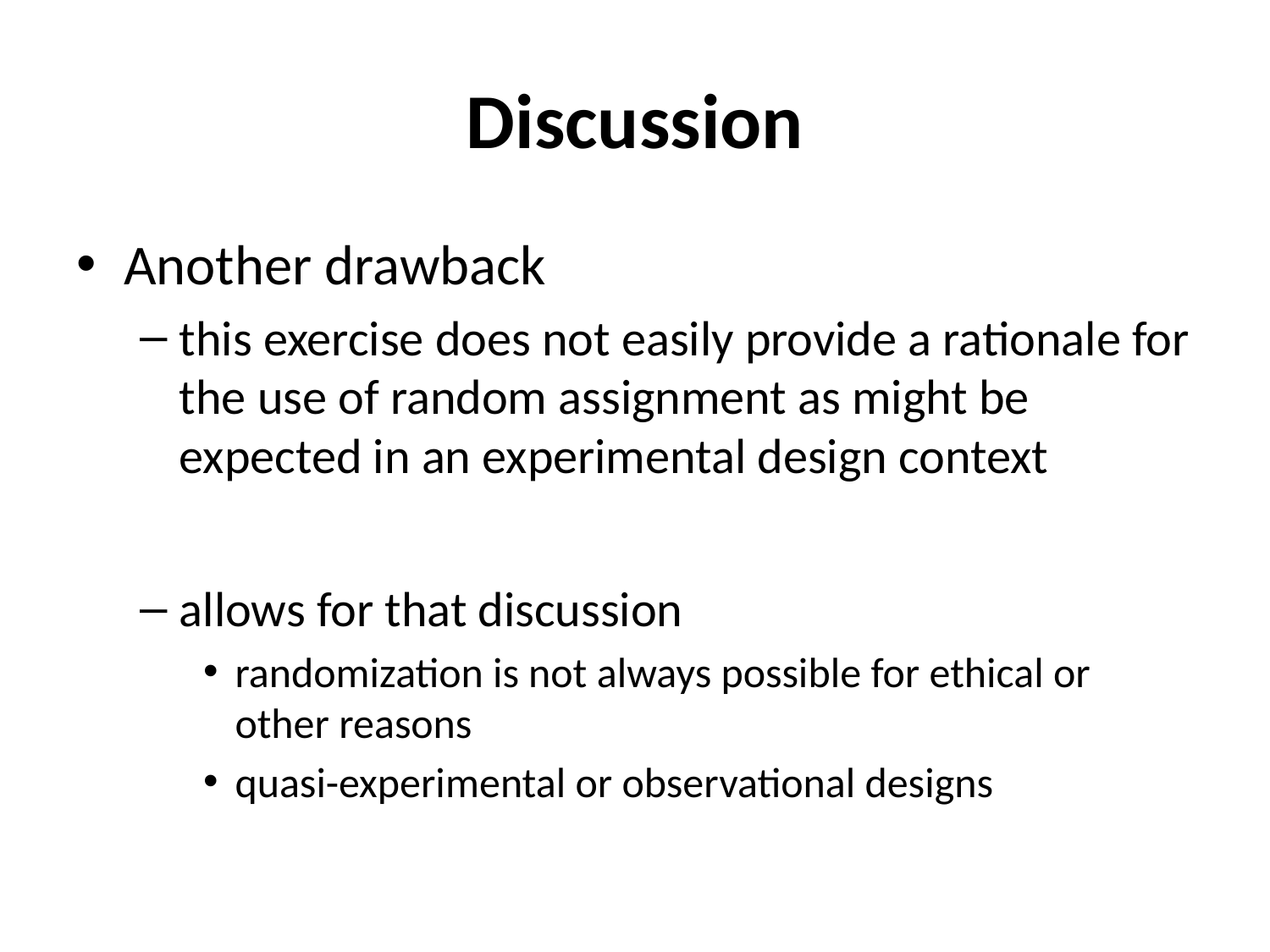

# Discussion
Another drawback
this exercise does not easily provide a rationale for the use of random assignment as might be expected in an experimental design context

allows for that discussion
randomization is not always possible for ethical or other reasons
quasi-experimental or observational designs